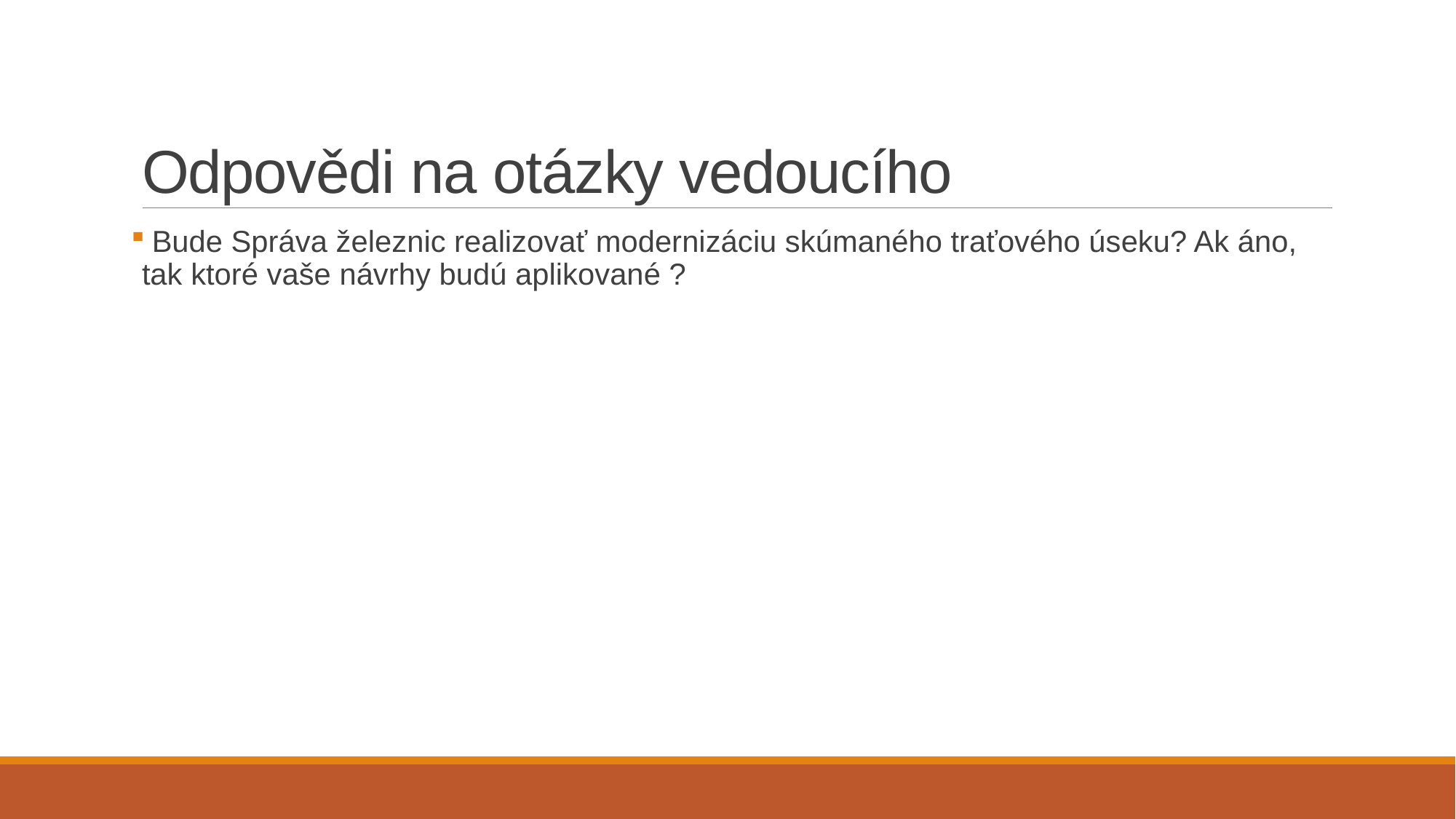

# Odpovědi na otázky vedoucího
 Bude Správa železnic realizovať modernizáciu skúmaného traťového úseku? Ak áno, tak ktoré vaše návrhy budú aplikované ?